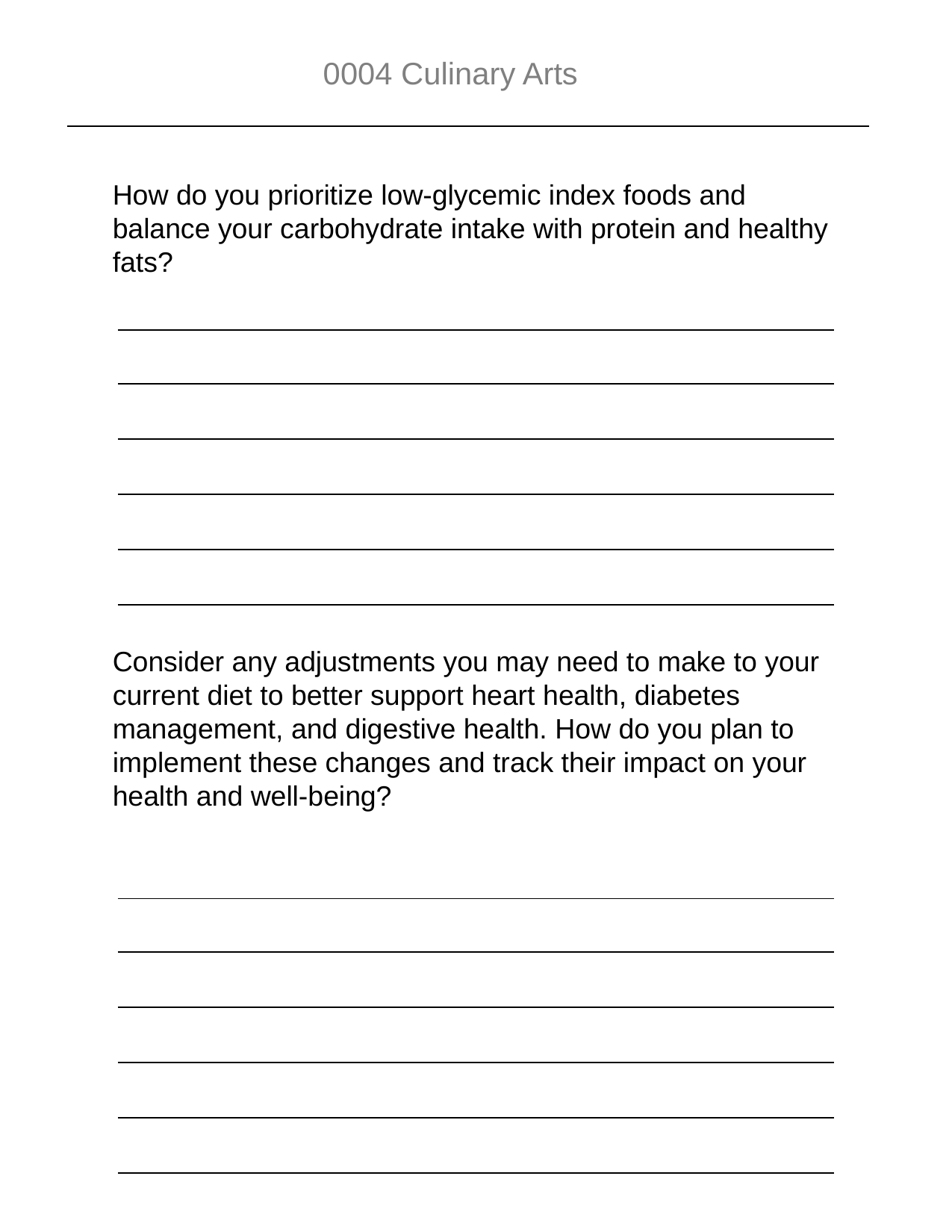

0004 Culinary Arts
How do you prioritize low-glycemic index foods and balance your carbohydrate intake with protein and healthy fats?
|  |
| --- |
|  |
|  |
|  |
|  |
Consider any adjustments you may need to make to your current diet to better support heart health, diabetes management, and digestive health. How do you plan to implement these changes and track their impact on your health and well-being?
|  |
| --- |
|  |
|  |
|  |
|  |